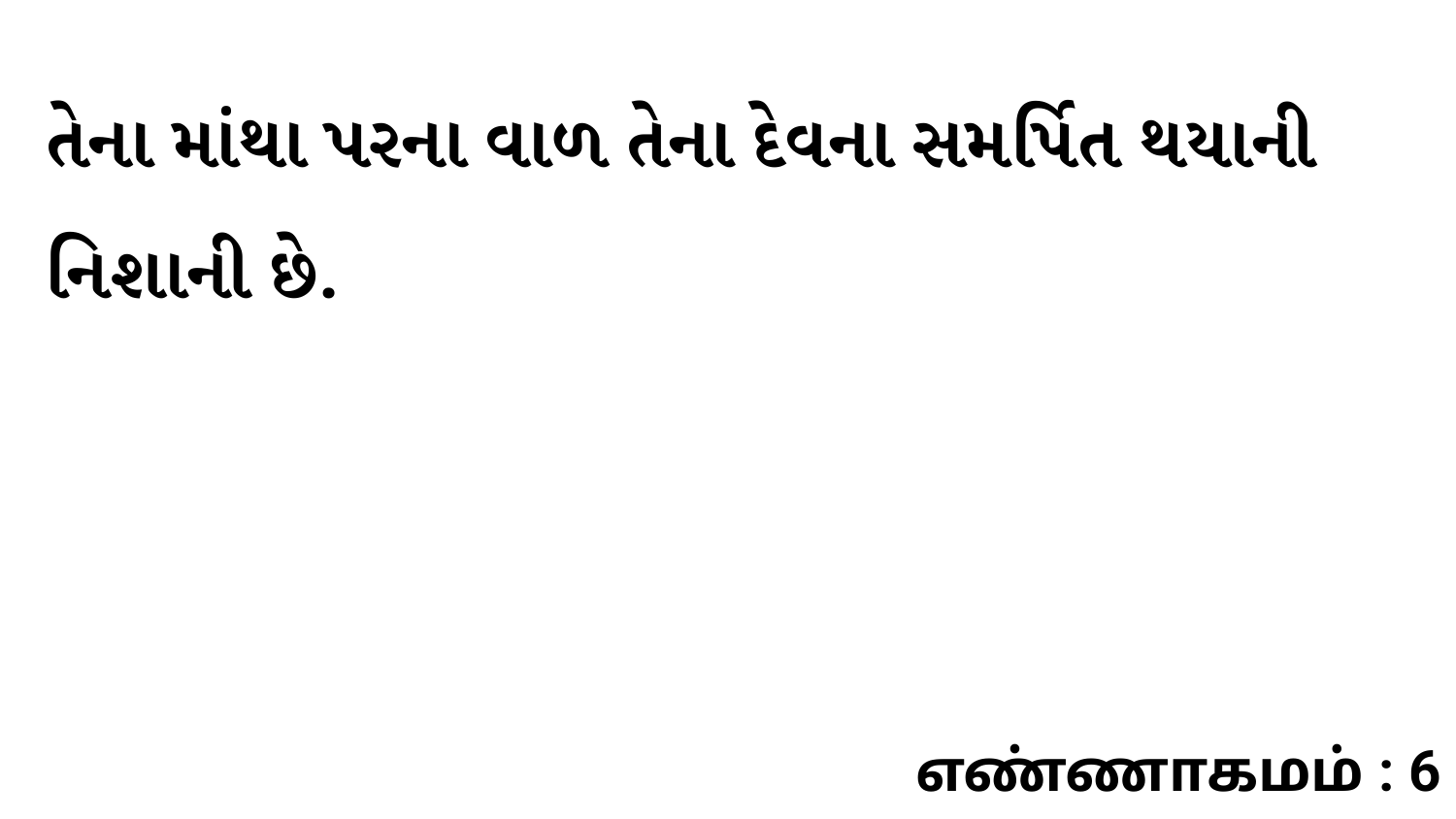

તેના માંથા પરના વાળ તેના દેવના સમર્પિત થયાની નિશાની છે.
எண்ணாகமம் : 6